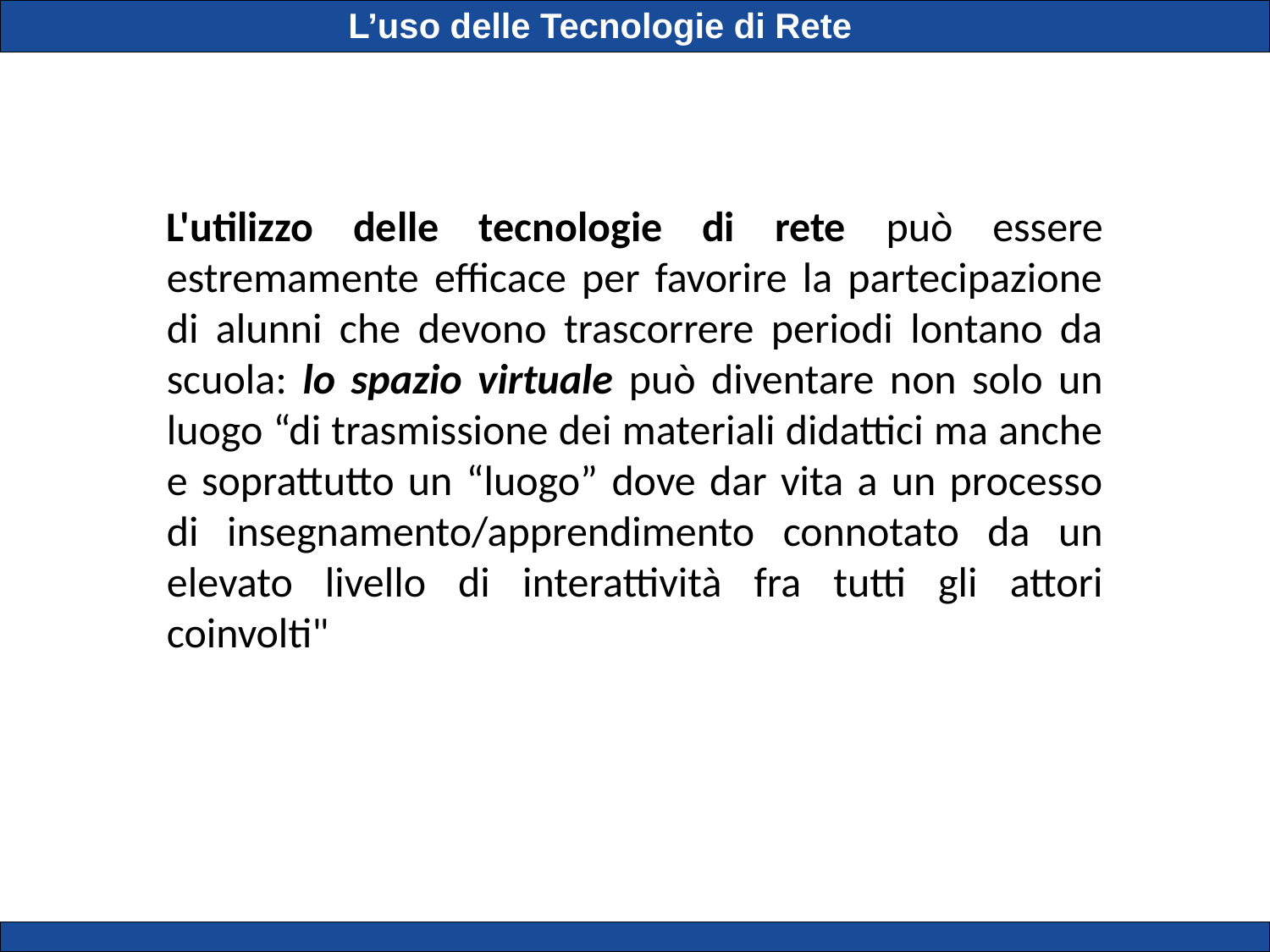

L’uso delle Tecnologie di Rete

L'utilizzo delle tecnologie di rete può essere estremamente efficace per favorire la partecipazione di alunni che devono trascorrere periodi lontano da scuola: lo spazio virtuale può diventare non solo un luogo “di trasmissione dei materiali didattici ma anche e soprattutto un “luogo” dove dar vita a un processo di insegnamento/apprendimento connotato da un elevato livello di interattività fra tutti gli attori coinvolti"